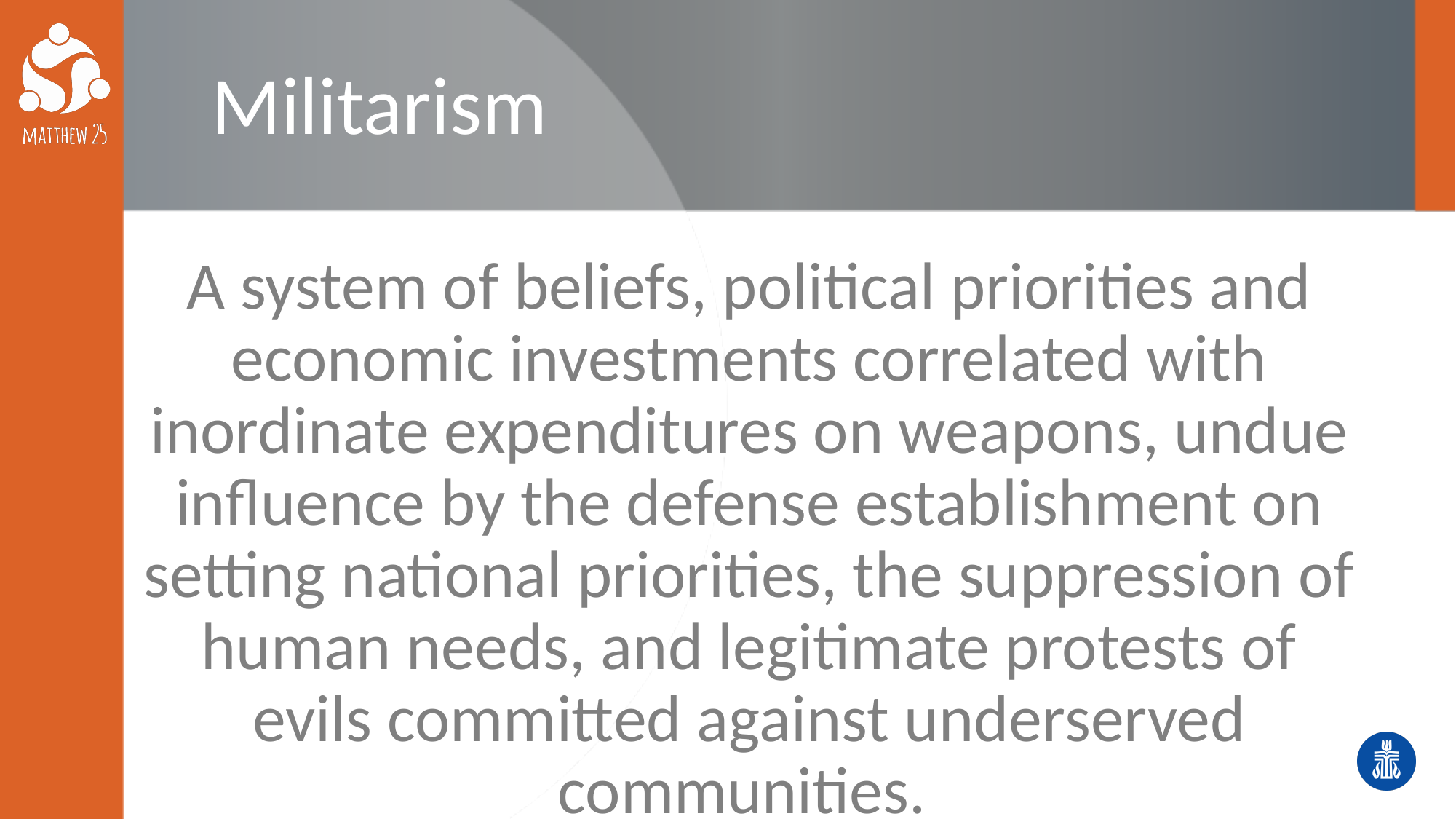

# Militarism
A system of beliefs, political priorities and economic investments correlated with inordinate expenditures on weapons, undue influence by the defense establishment on setting national priorities, the suppression of human needs, and legitimate protests of evils committed against underserved communities.